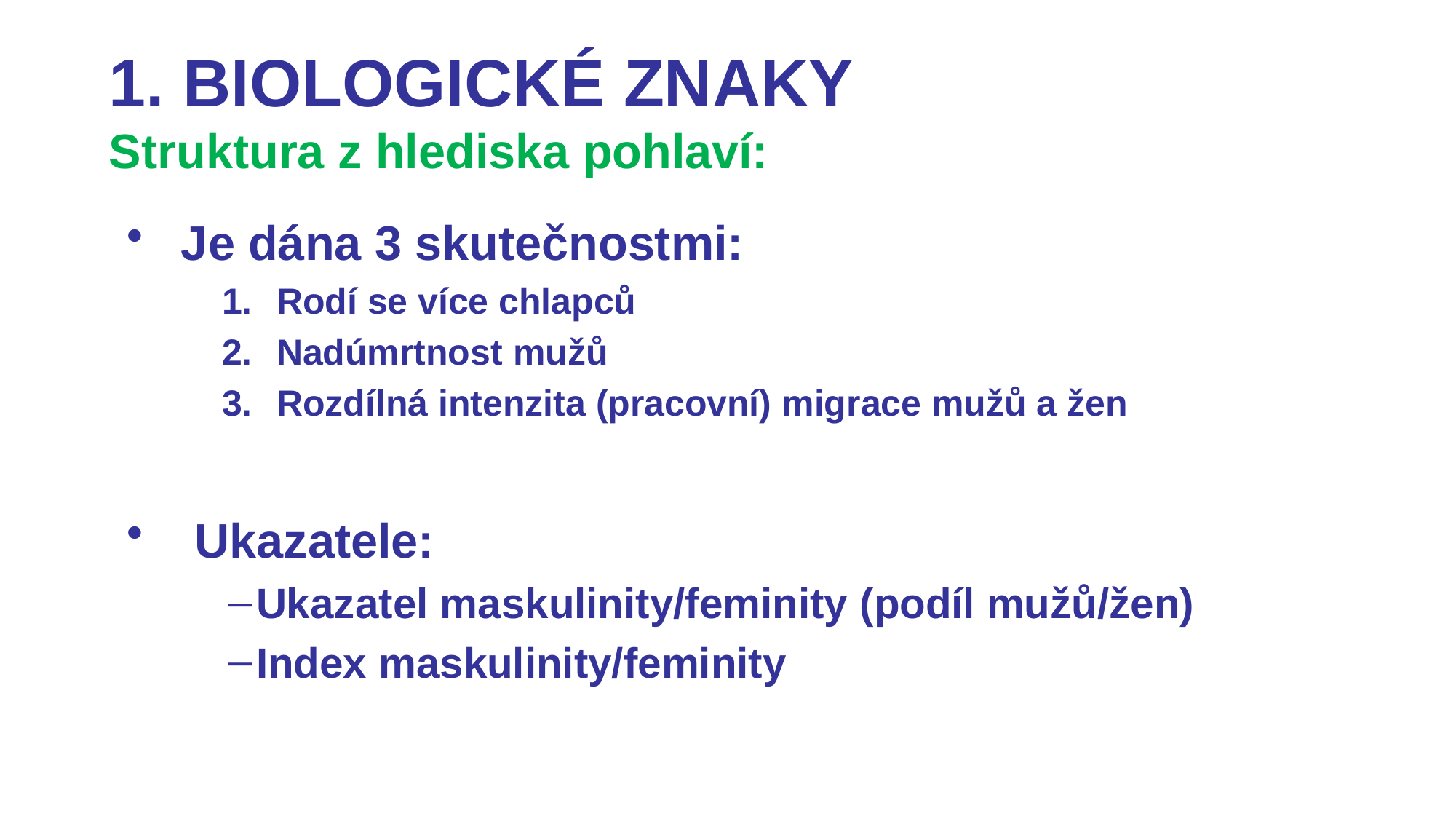

# 1. BIOLOGICKÉ ZNAKY Struktura z hlediska pohlaví:
Je dána 3 skutečnostmi:
Rodí se více chlapců
Nadúmrtnost mužů
Rozdílná intenzita (pracovní) migrace mužů a žen

Ukazatele:
Ukazatel maskulinity/feminity (podíl mužů/žen)
Index maskulinity/feminity